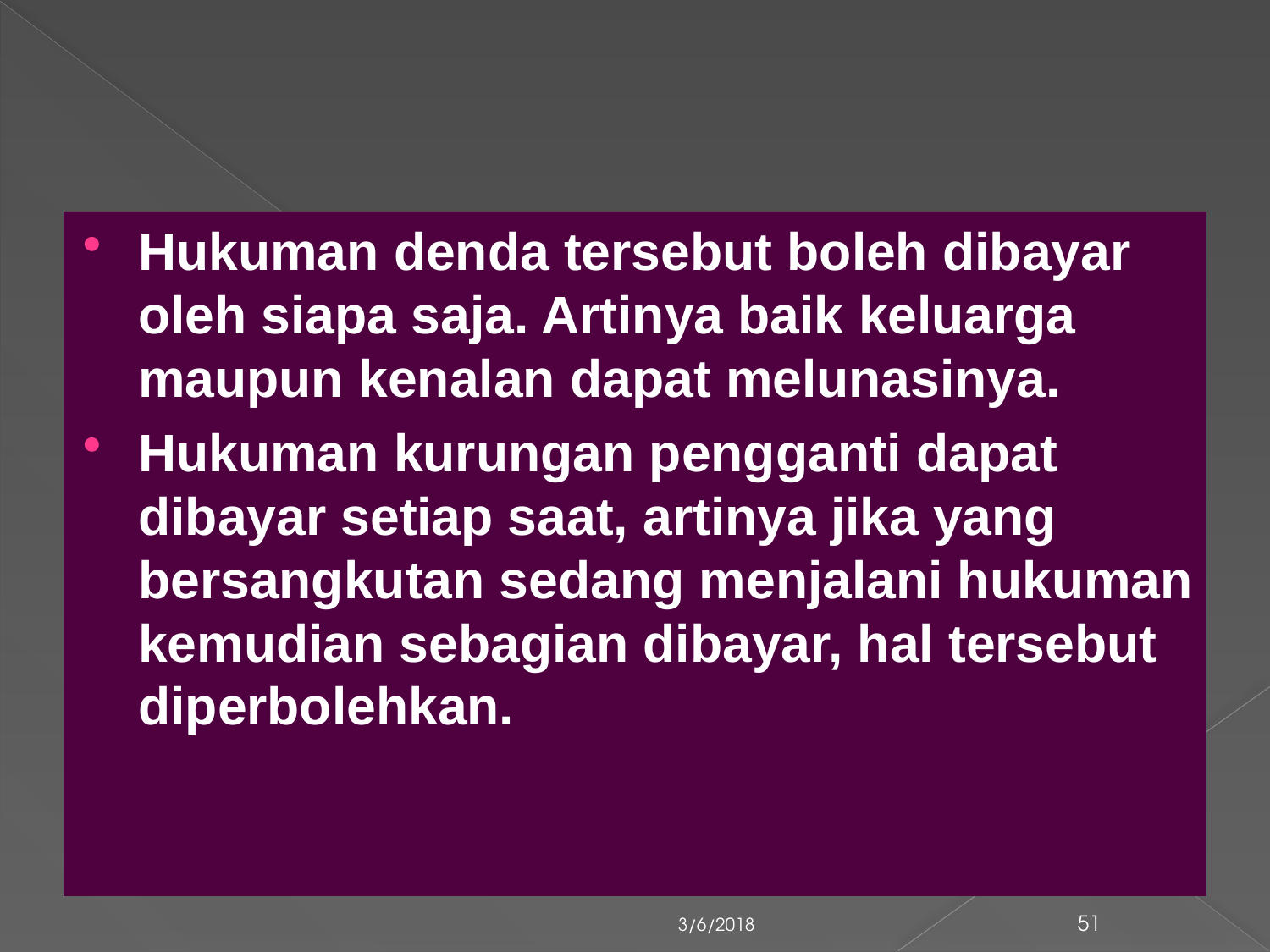

Hukuman denda tersebut boleh dibayar oleh siapa saja. Artinya baik keluarga maupun kenalan dapat melunasinya.
Hukuman kurungan pengganti dapat dibayar setiap saat, artinya jika yang bersangkutan sedang menjalani hukuman kemudian sebagian dibayar, hal tersebut diperbolehkan.

3/6/2018
51